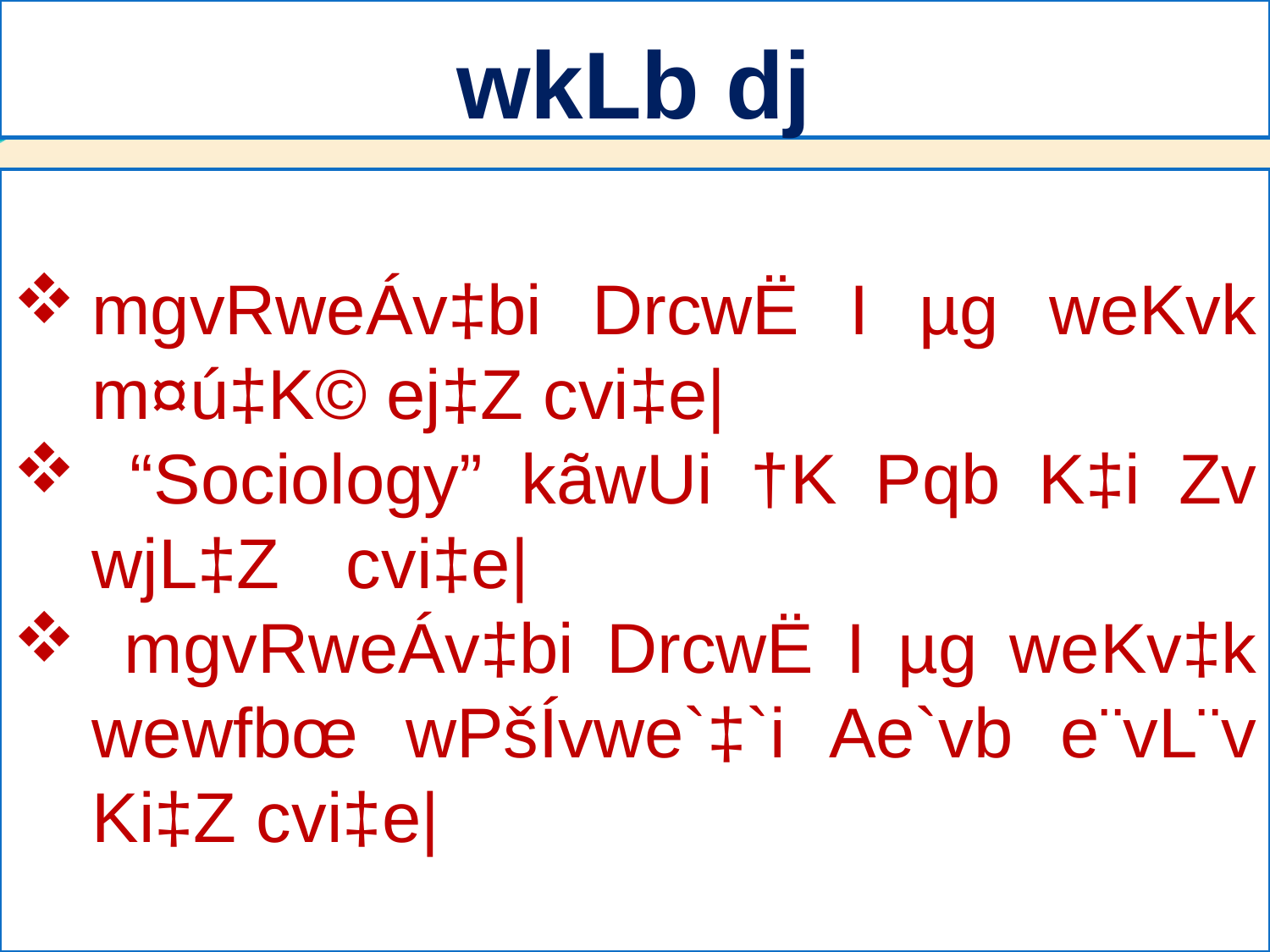

# wkLb dj
mgvRweÁv‡bi DrcwË I µg weKvk m¤ú‡K© ej‡Z cvi‡e|
 “Sociology” kãwUi †K Pqb K‡i Zv wjL‡Z 	cvi‡e|
 mgvRweÁv‡bi DrcwË I µg weKv‡k wewfbœ wPšÍvwe`‡`i Ae`vb e¨vL¨v Ki‡Z cvi‡e|